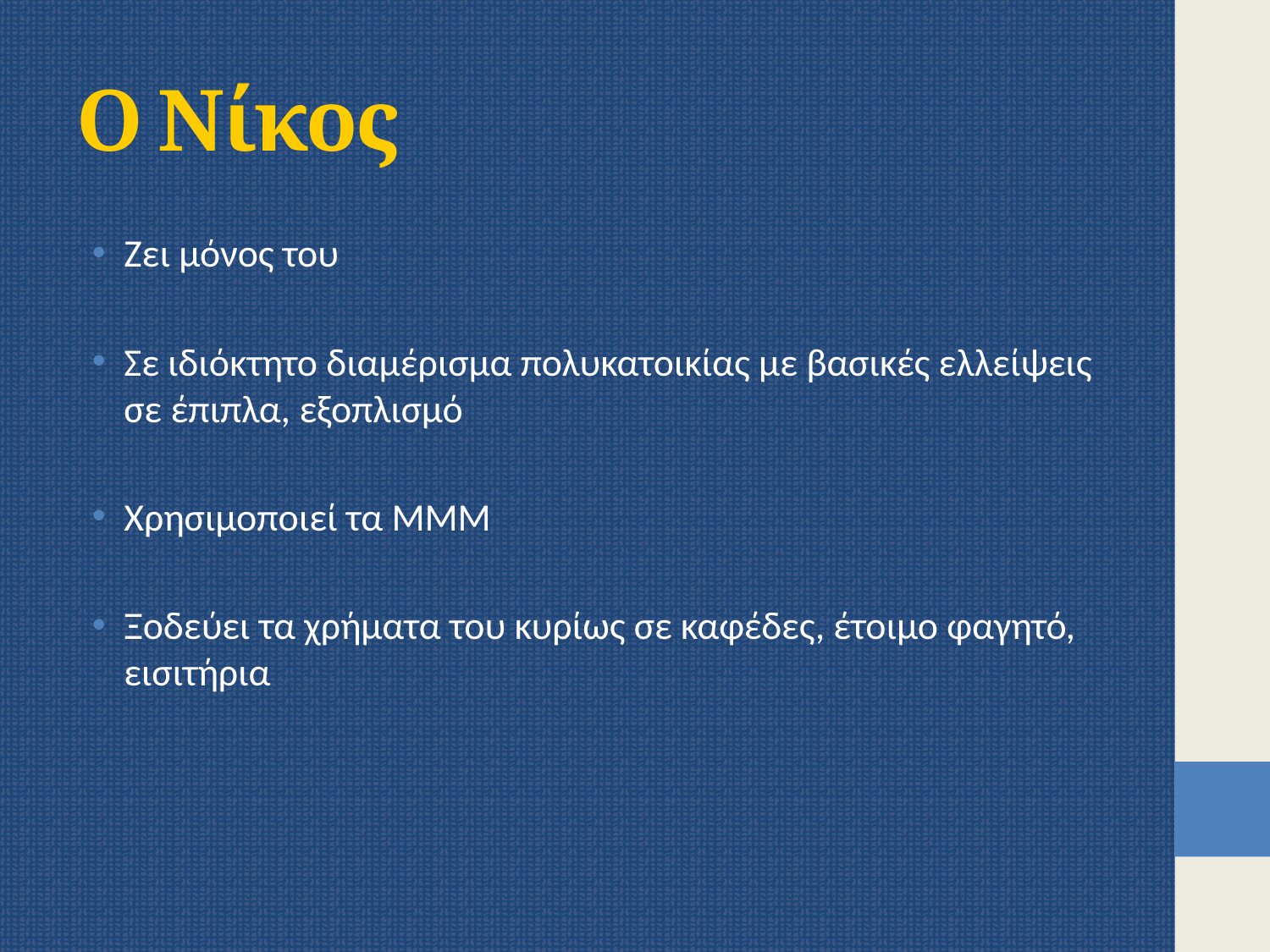

# Ο Νίκος
Ζει μόνος του

Σε ιδιόκτητο διαμέρισμα πολυκατοικίας με βασικές ελλείψεις σε έπιπλα, εξοπλισμό

Χρησιμοποιεί τα ΜΜΜ

Ξοδεύει τα χρήματα του κυρίως σε καφέδες, έτοιμο φαγητό, εισιτήρια